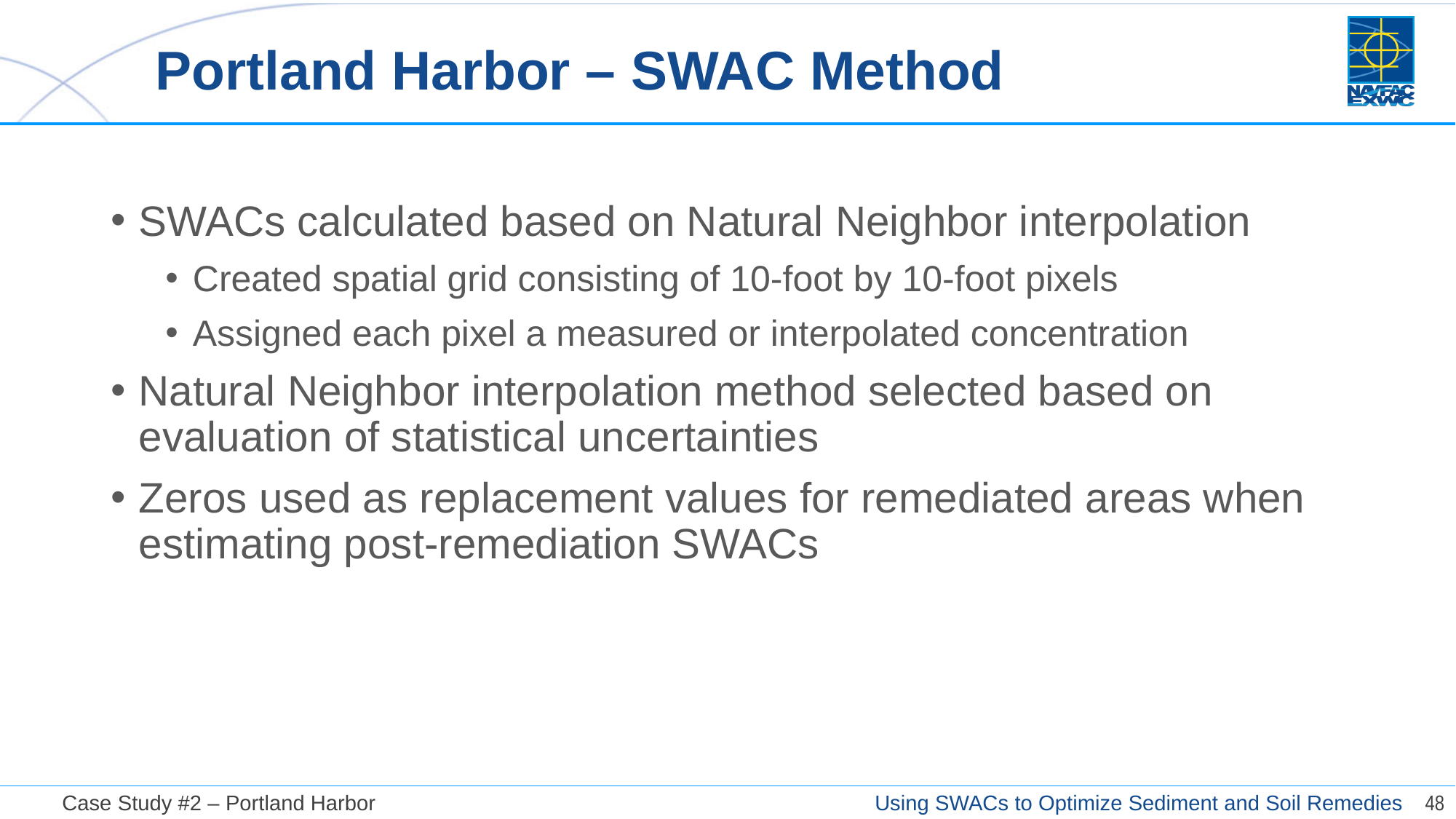

# Portland Harbor – SWAC Method
SWACs calculated based on Natural Neighbor interpolation
Created spatial grid consisting of 10-foot by 10-foot pixels
Assigned each pixel a measured or interpolated concentration
Natural Neighbor interpolation method selected based on evaluation of statistical uncertainties
Zeros used as replacement values for remediated areas when estimating post-remediation SWACs
Case Study #2 – Portland Harbor